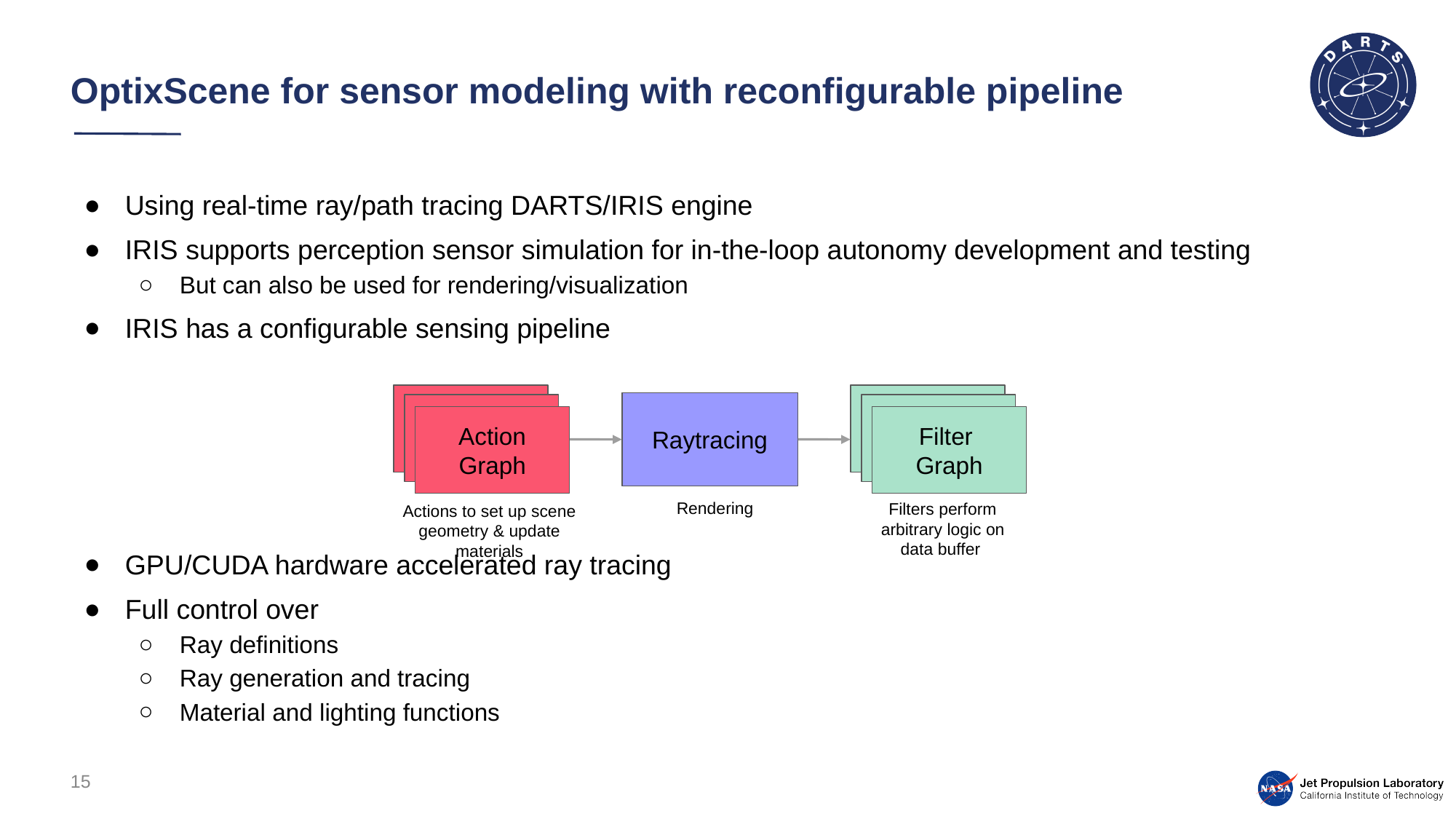

# OptixScene for sensor modeling with reconfigurable pipeline
Using real-time ray/path tracing DARTS/IRIS engine
IRIS supports perception sensor simulation for in-the-loop autonomy development and testing
But can also be used for rendering/visualization
IRIS has a configurable sensing pipeline

GPU/CUDA hardware accelerated ray tracing
Full control over
Ray definitions
Ray generation and tracing
Material and lighting functions

Action Graph

Filter
Graph
Raytracing

Rendering
Filters perform arbitrary logic on data buffer
Actions to set up scene geometry & update materials
15